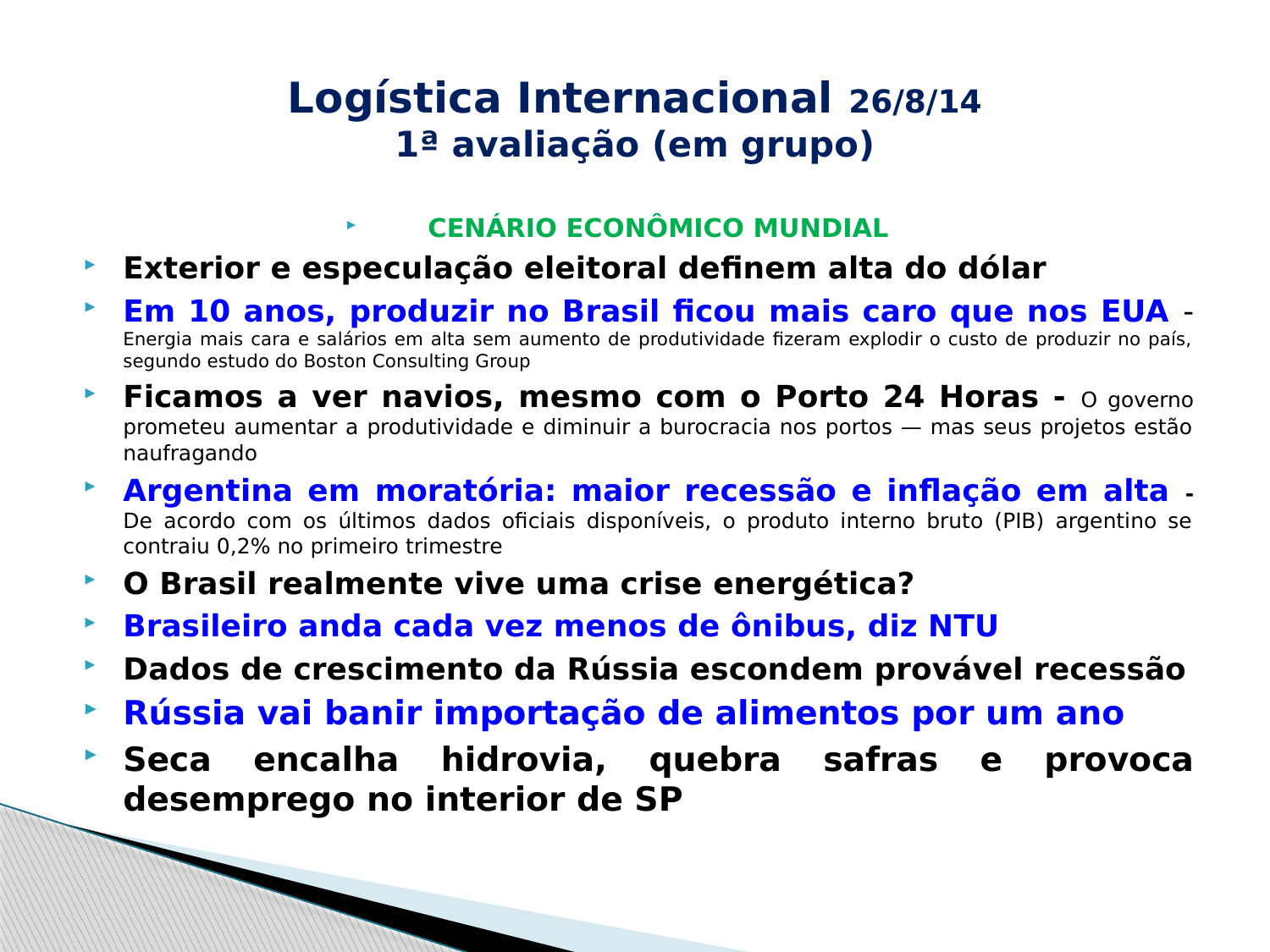

# Logística Internacional 26/8/14 1ª avaliação (em grupo)
CENÁRIO ECONÔMICO MUNDIAL
Exterior e especulação eleitoral definem alta do dólar
Em 10 anos, produzir no Brasil ficou mais caro que nos EUA - Energia mais cara e salários em alta sem aumento de produtividade fizeram explodir o custo de produzir no país, segundo estudo do Boston Consulting Group
Ficamos a ver navios, mesmo com o Porto 24 Horas - O governo prometeu aumentar a produtividade e diminuir a burocracia nos portos — mas seus projetos estão naufragando
Argentina em moratória: maior recessão e inflação em alta - De acordo com os últimos dados oficiais disponíveis, o produto interno bruto (PIB) argentino se contraiu 0,2% no primeiro trimestre
O Brasil realmente vive uma crise energética?
Brasileiro anda cada vez menos de ônibus, diz NTU
Dados de crescimento da Rússia escondem provável recessão
Rússia vai banir importação de alimentos por um ano
Seca encalha hidrovia, quebra safras e provoca desemprego no interior de SP